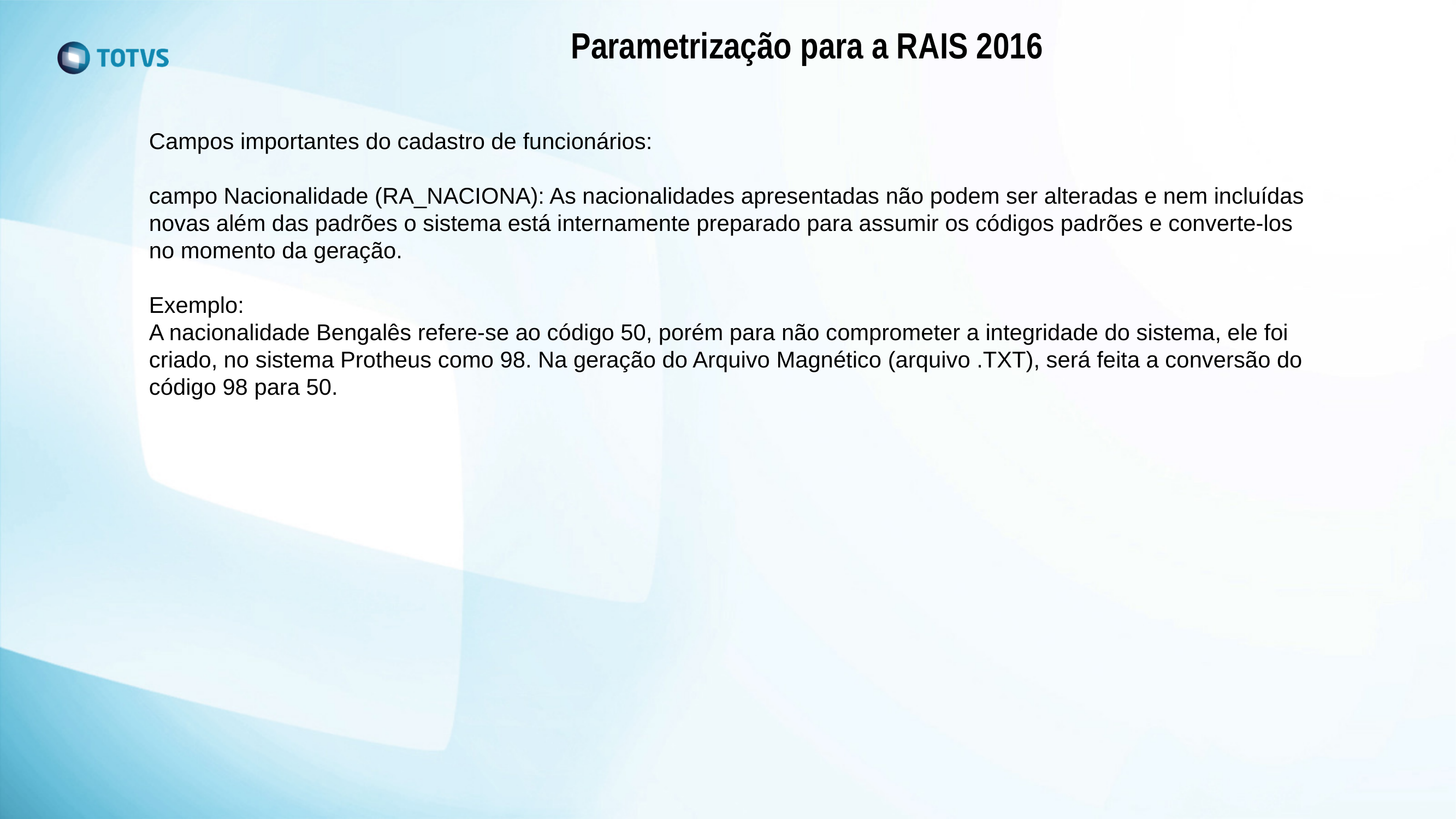

Parametrização para a RAIS 2016

Campos importantes do cadastro de funcionários:

campo Nacionalidade (RA_NACIONA): As nacionalidades apresentadas não podem ser alteradas e nem incluídas novas além das padrões o sistema está internamente preparado para assumir os códigos padrões e converte-los no momento da geração.

Exemplo:
A nacionalidade Bengalês refere-se ao código 50, porém para não comprometer a integridade do sistema, ele foi criado, no sistema Protheus como 98. Na geração do Arquivo Magnético (arquivo .TXT), será feita a conversão do código 98 para 50.